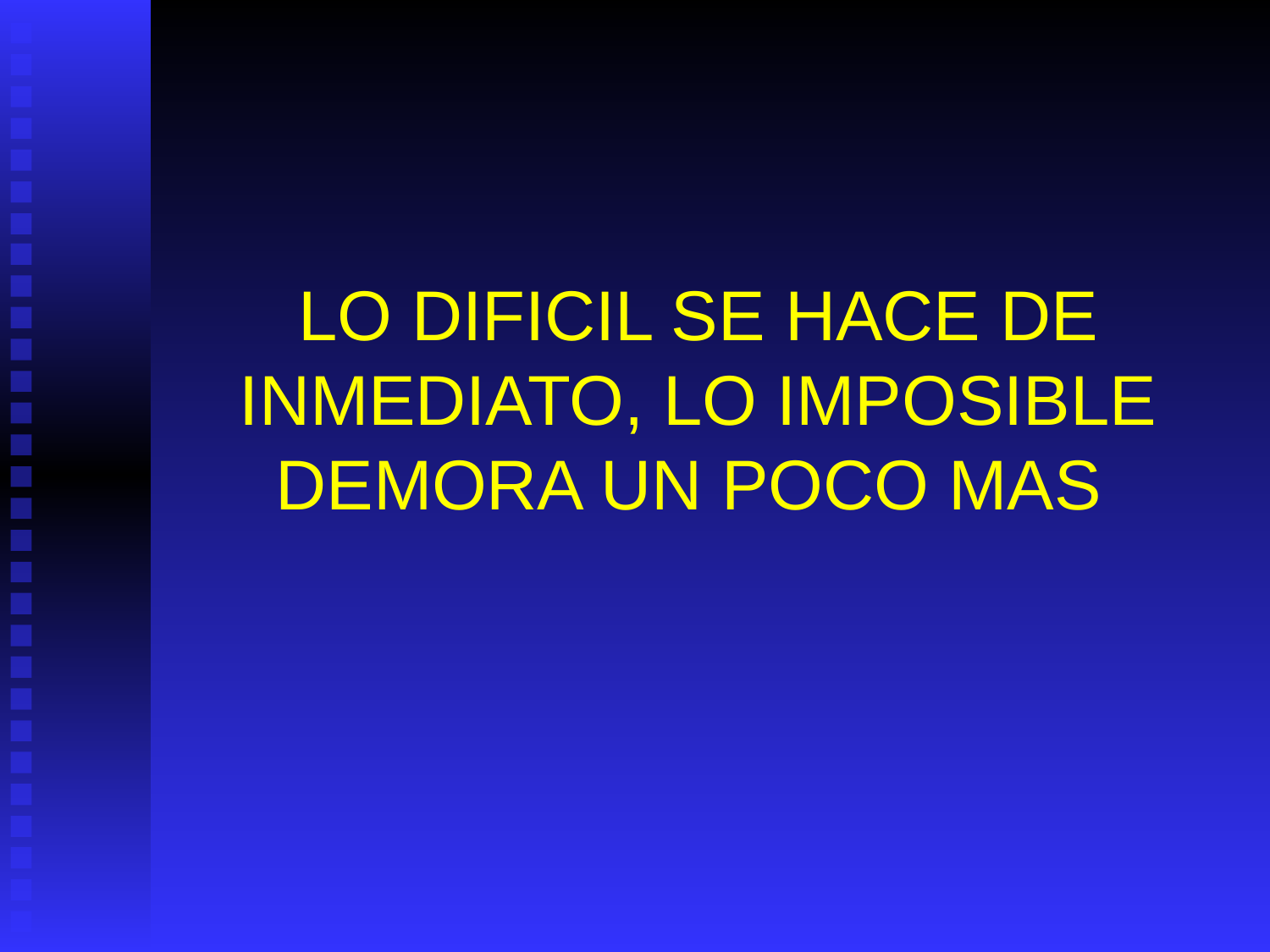

# LO DIFICIL SE HACE DE INMEDIATO, LO IMPOSIBLE DEMORA UN POCO MAS